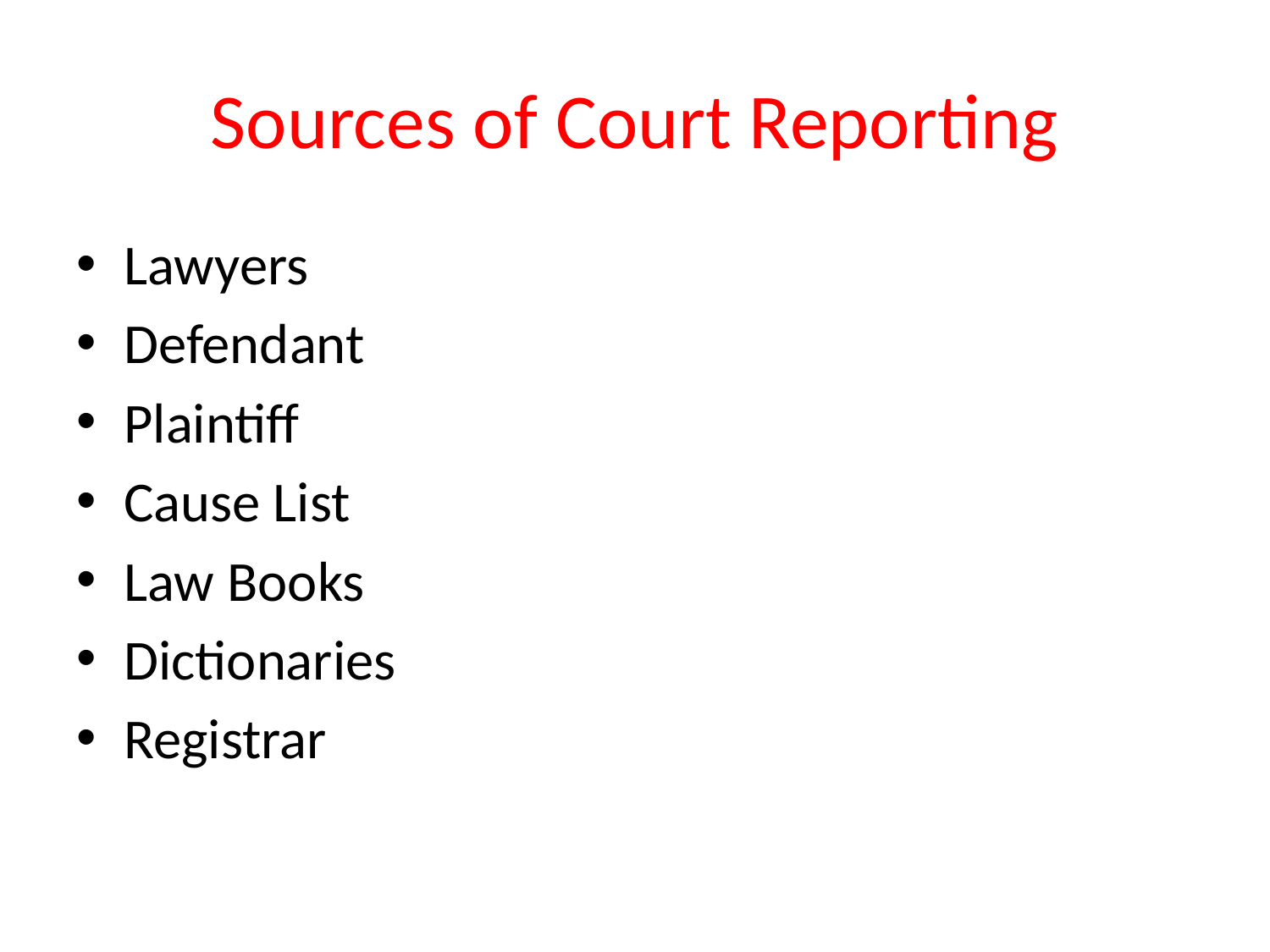

# Sources of Court Reporting
Lawyers
Defendant
Plaintiff
Cause List
Law Books
Dictionaries
Registrar